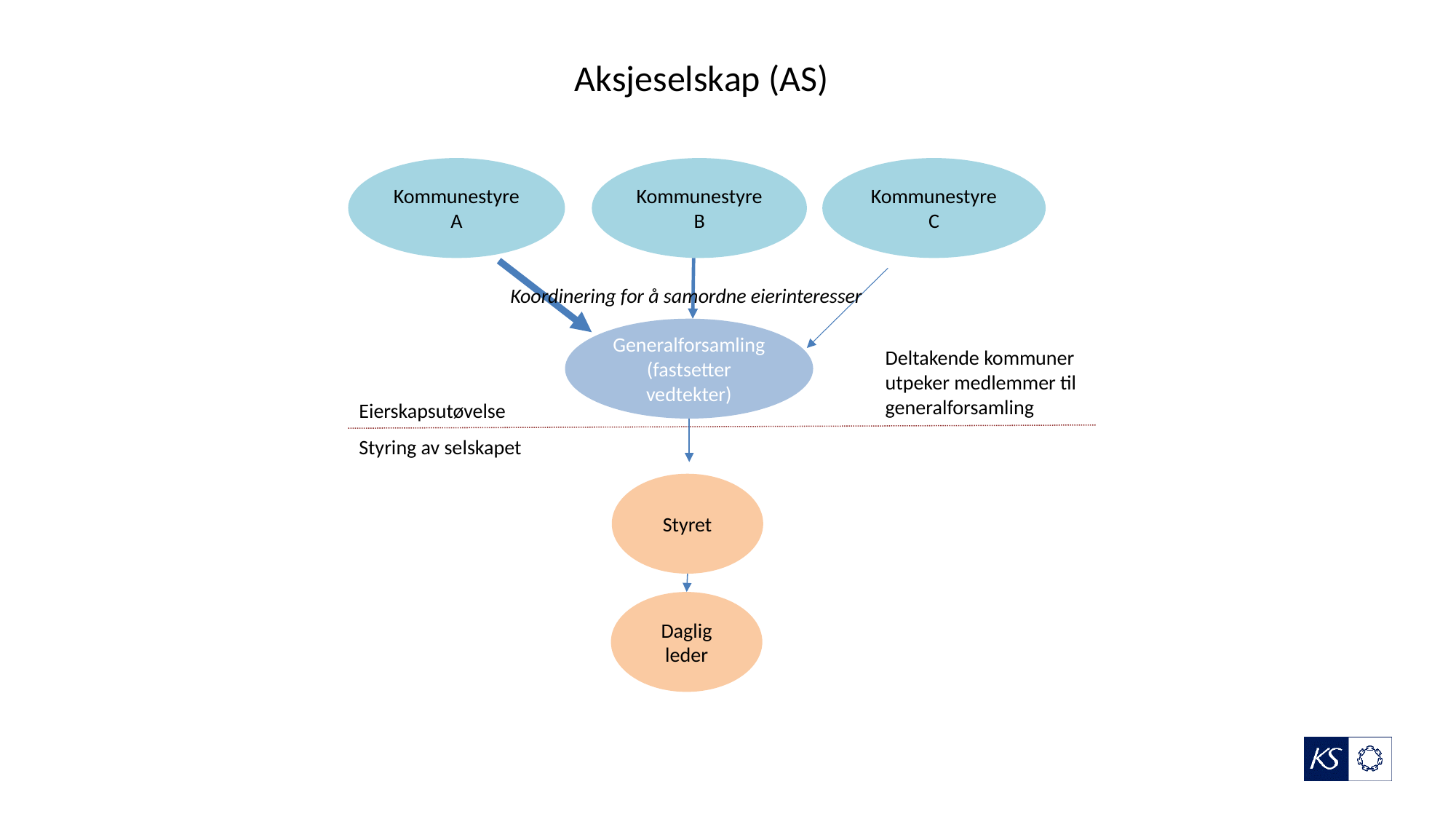

Aksjeselskap (AS)
Kommunestyre A
Kommunestyre B
Kommunestyre C
Koordinering for å samordne eierinteresser
Generalforsamling (fastsetter vedtekter)
Deltakende kommuner utpeker medlemmer til generalforsamling
Eierskapsutøvelse
Styring av selskapet
Styret
Daglig leder